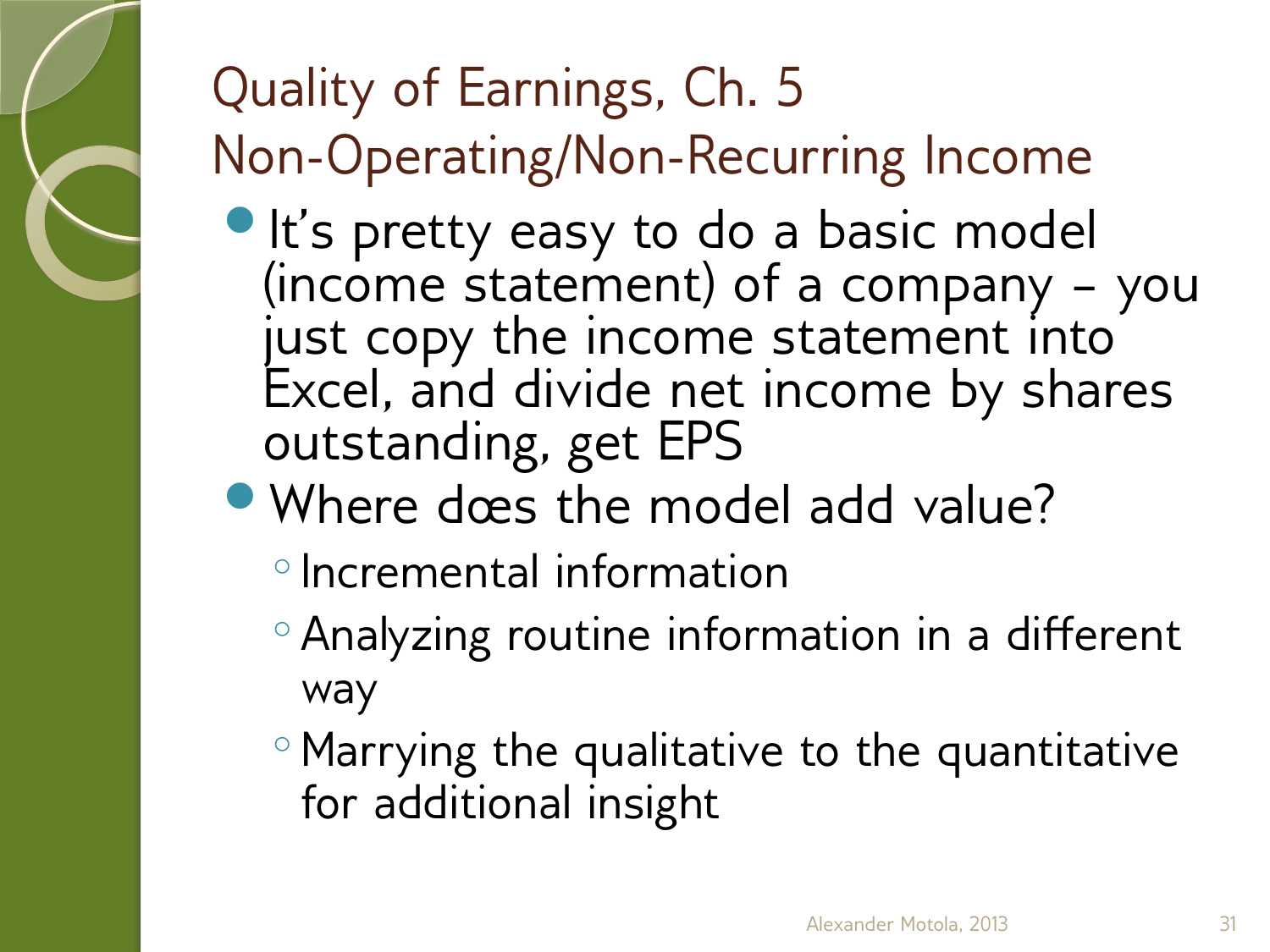

# Quality of Earnings, Ch. 5 Non-Operating/Non-Recurring Income
It’s pretty easy to do a basic model (income statement) of a company – you just copy the income statement into Excel, and divide net income by shares outstanding, get EPS
Where does the model add value?
Incremental information
Analyzing routine information in a different way
Marrying the qualitative to the quantitative for additional insight
Alexander Motola, 2013
31